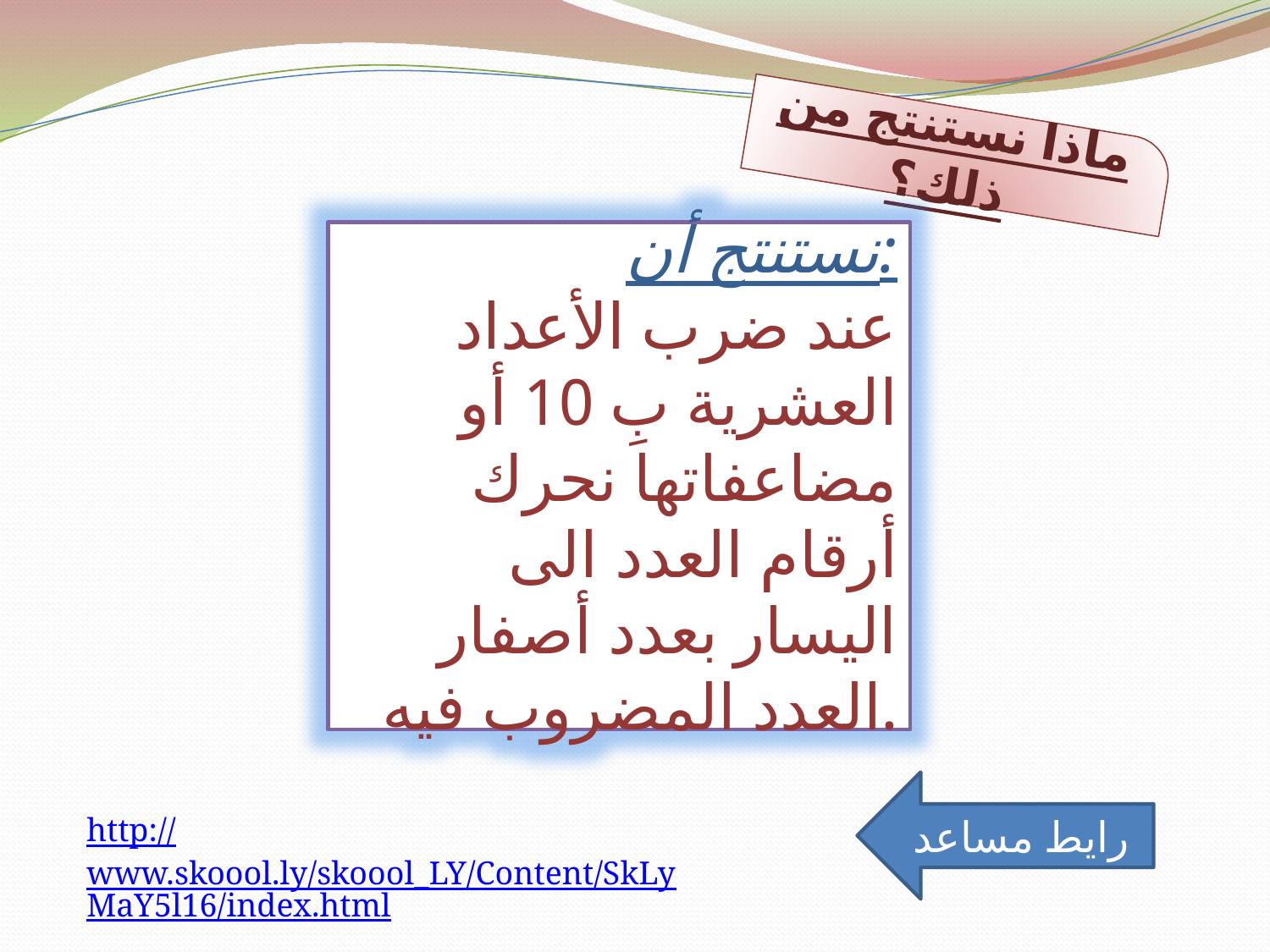

ماذا نستنتج من ذلك؟
نستنتج أن:
عند ضرب الأعداد العشرية بِ 10 أو مضاعفاتها نحرك أرقام العدد الى اليسار بعدد أصفار العدد المضروب فيه.
رايط مساعد
http://www.skoool.ly/skoool_LY/Content/SkLyMaY5l16/index.html